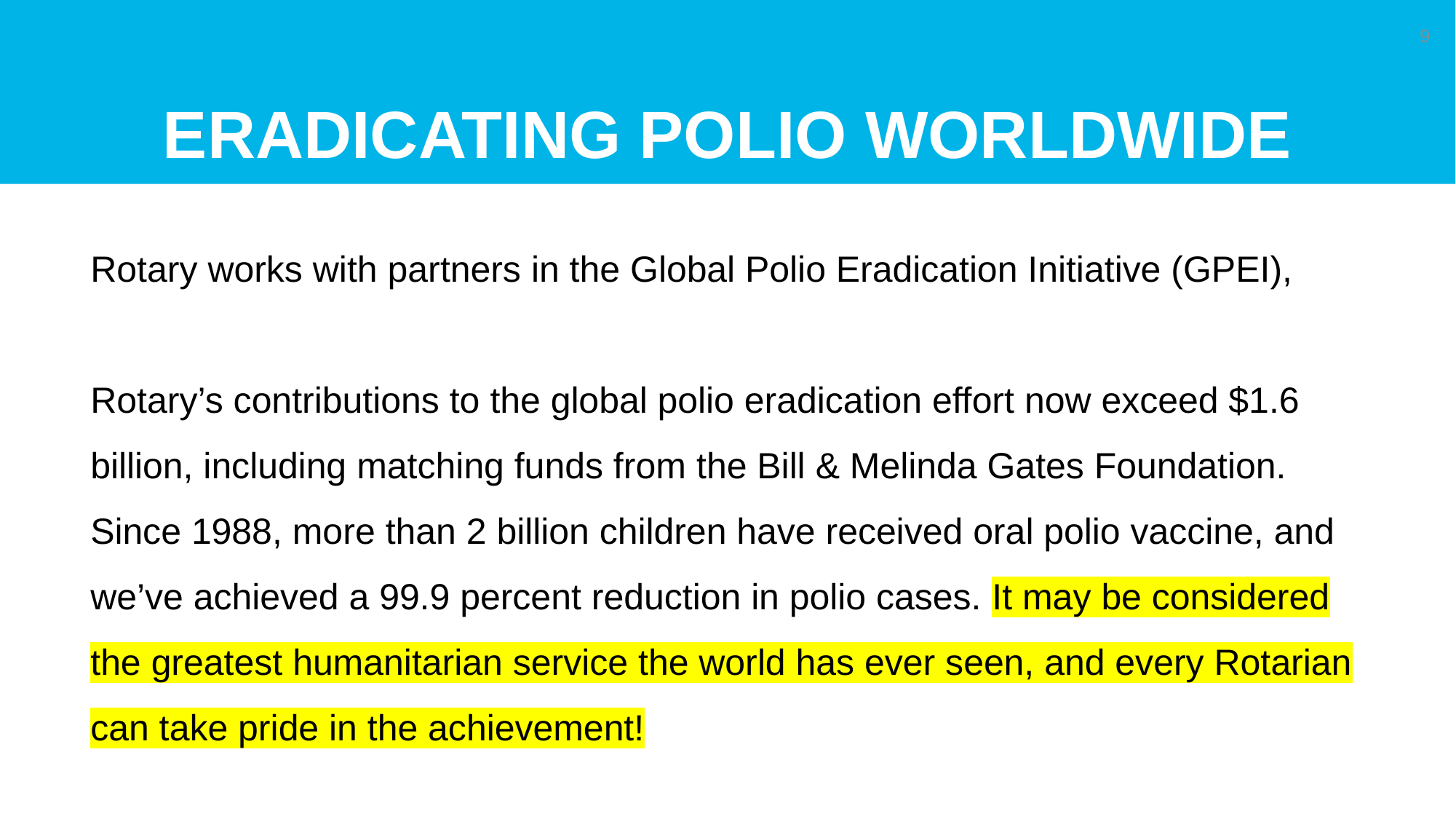

# ERADICATING POLIO WORLDWIDE
9
Rotary works with partners in the Global Polio Eradication Initiative (GPEI),

Rotary’s contributions to the global polio eradication effort now exceed $1.6 billion, including matching funds from the Bill & Melinda Gates Foundation. Since 1988, more than 2 billion children have received oral polio vaccine, and we’ve achieved a 99.9 percent reduction in polio cases. It may be considered the greatest humanitarian service the world has ever seen, and every Rotarian can take pride in the achievement!